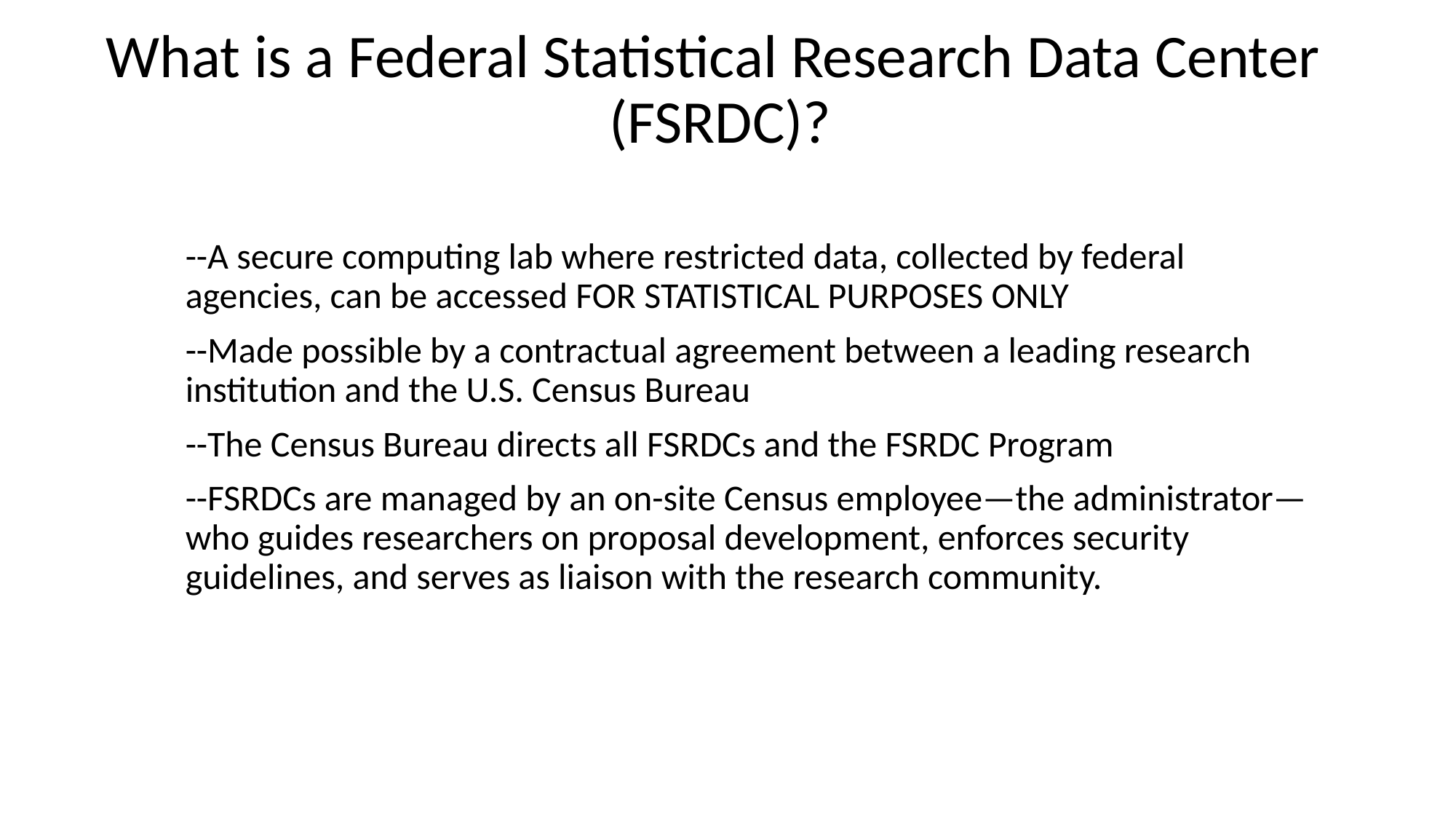

# What is a Federal Statistical Research Data Center (FSRDC)?

--A secure computing lab where restricted data, collected by federal agencies, can be accessed FOR STATISTICAL PURPOSES ONLY
--Made possible by a contractual agreement between a leading research institution and the U.S. Census Bureau
--The Census Bureau directs all FSRDCs and the FSRDC Program
--FSRDCs are managed by an on-site Census employee—the administrator—who guides researchers on proposal development, enforces security guidelines, and serves as liaison with the research community.